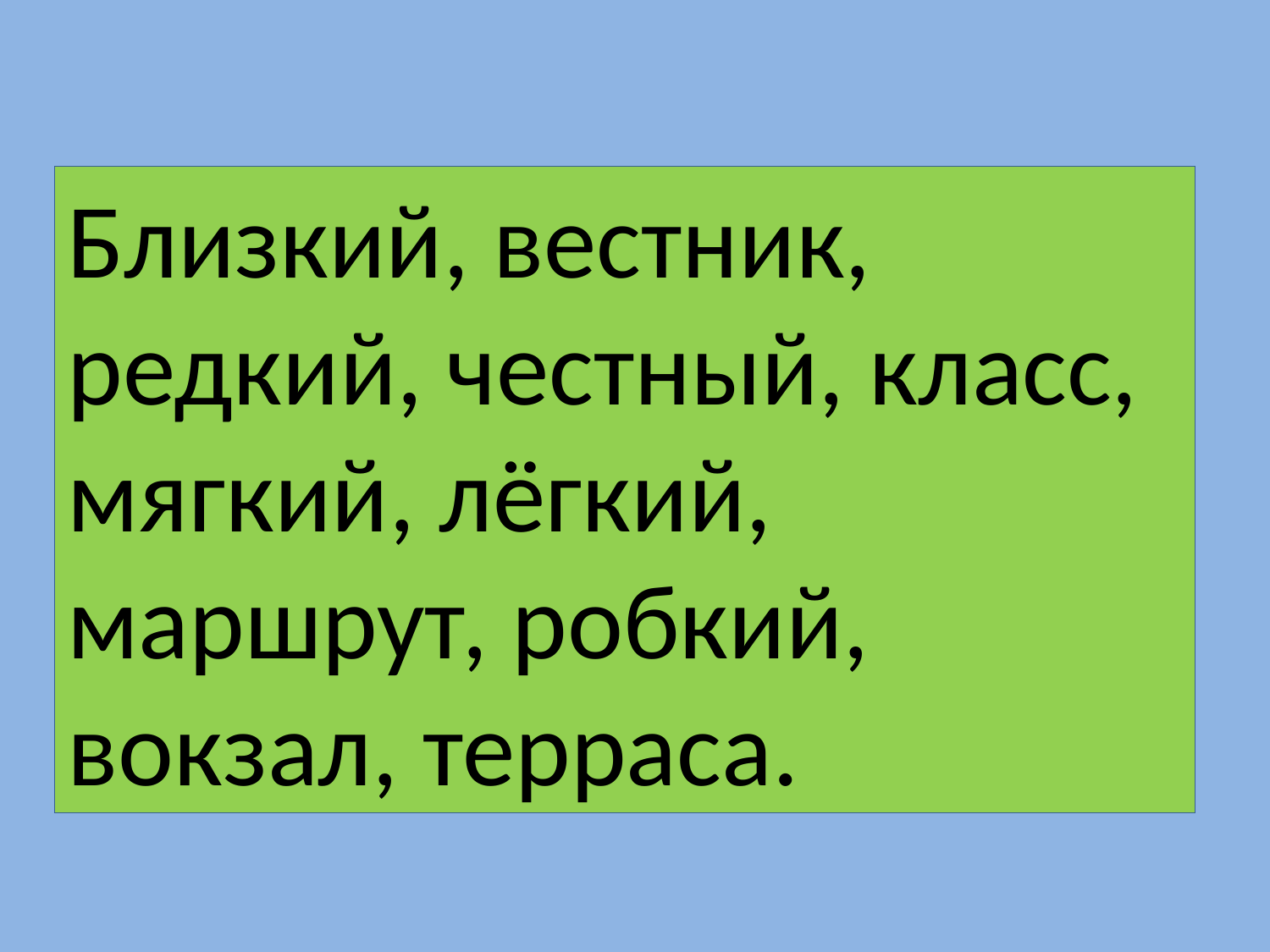

Близкий, вестник, редкий, честный, класс, мягкий, лёгкий, маршрут, робкий, вокзал, терраса.